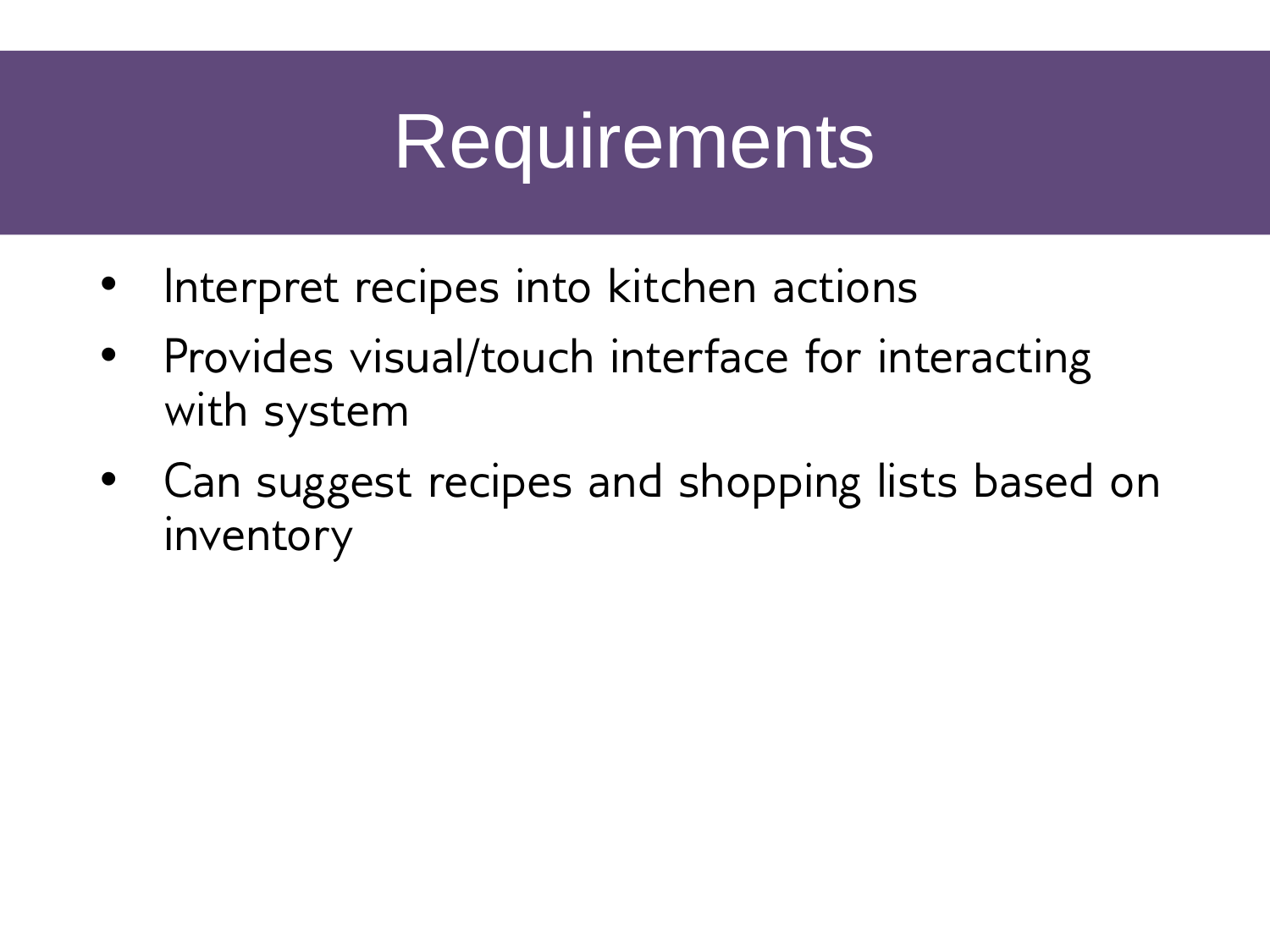

# Requirements
Interpret recipes into kitchen actions
Provides visual/touch interface for interacting with system
Can suggest recipes and shopping lists based on inventory